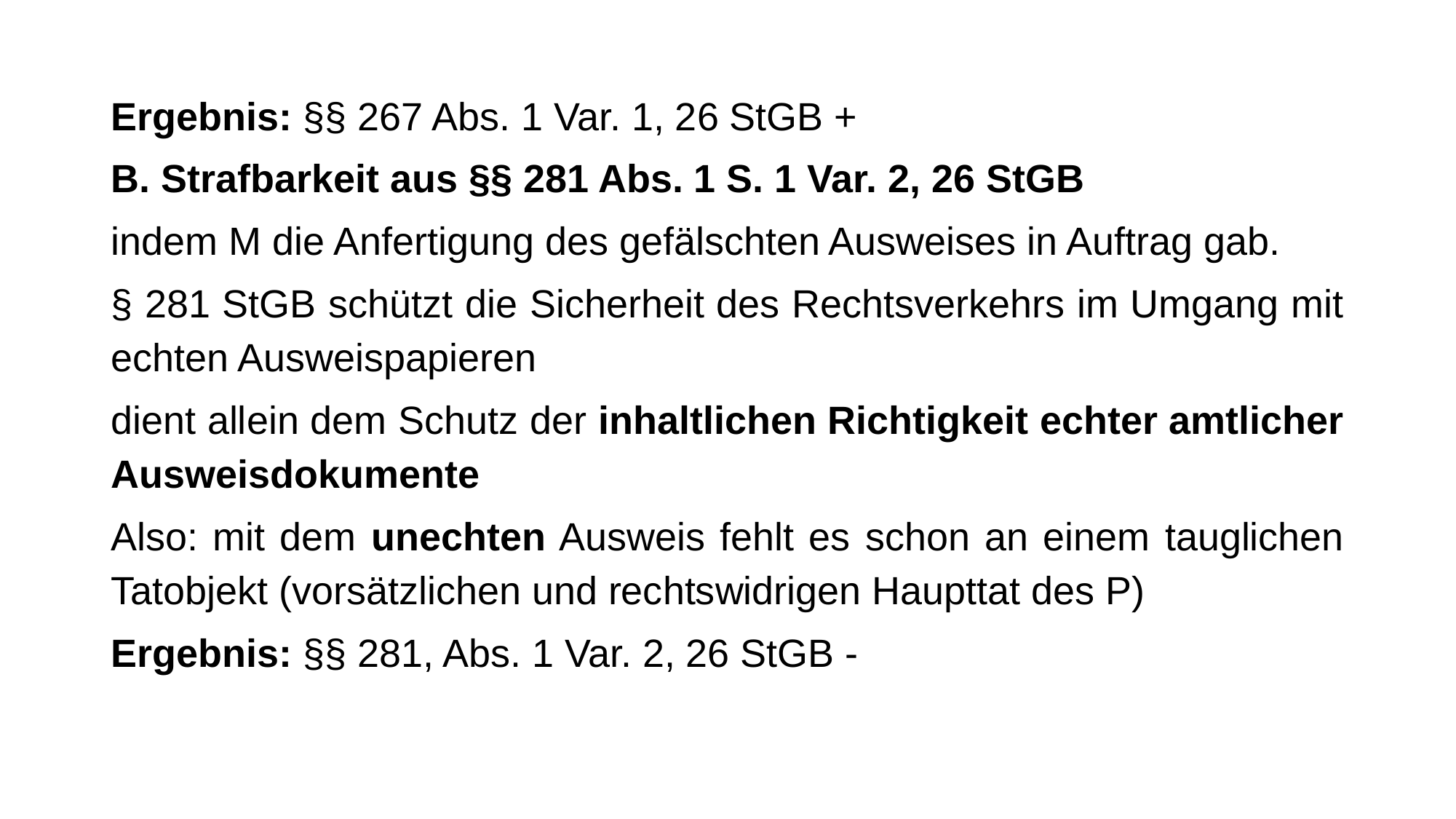

Ergebnis: §§ 267 Abs. 1 Var. 1, 26 StGB +
B. Strafbarkeit aus §§ 281 Abs. 1 S. 1 Var. 2, 26 StGB
indem M die Anfertigung des gefälschten Ausweises in Auftrag gab.
§ 281 StGB schützt die Sicherheit des Rechtsverkehrs im Umgang mit echten Ausweispapieren
dient allein dem Schutz der inhaltlichen Richtigkeit echter amtlicher Ausweisdokumente
Also: mit dem unechten Ausweis fehlt es schon an einem tauglichen Tatobjekt (vorsätzlichen und rechtswidrigen Haupttat des P)
Ergebnis: §§ 281, Abs. 1 Var. 2, 26 StGB -